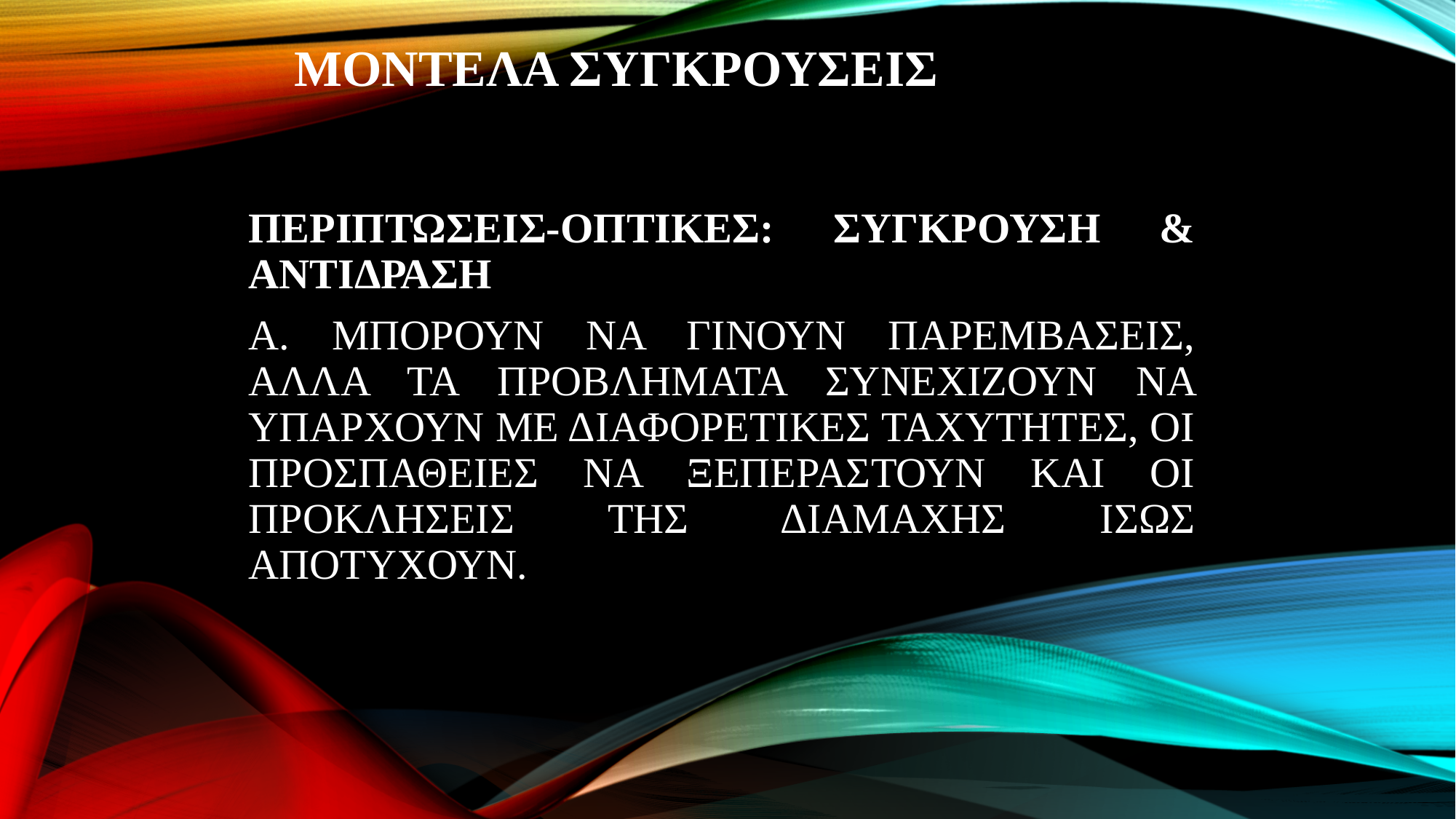

# ΜΟΝΤΕΛΑ ΣΥΓΚΡΟΥΣΕΙΣ
ΠΕΡΙΠΤΩΣΕΙΣ-ΟΠΤΙΚΕΣ: ΣΥΓΚΡΟΥΣΗ & ΑΝΤΙΔΡΑΣΗ
Α. ΜΠΟΡΟΥΝ ΝΑ ΓΙΝΟΥΝ ΠΑΡΕΜΒΑΣΕΙΣ, ΑΛΛΑ ΤΑ ΠΡΟΒΛΗΜΑΤΑ ΣΥΝΕΧΙΖΟΥΝ ΝΑ ΥΠΑΡΧΟΥΝ ΜΕ ΔΙΑΦΟΡΕΤΙΚΕΣ ΤΑΧΥΤΗΤΕΣ, ΟΙ ΠΡΟΣΠΑΘΕΙΕΣ ΝΑ ΞΕΠΕΡΑΣΤΟΥΝ ΚΑΙ ΟΙ ΠΡΟΚΛΗΣΕΙΣ ΤΗΣ ΔΙΑΜΑΧΗΣ ΙΣΩΣ ΑΠΟΤΥΧΟΥΝ.